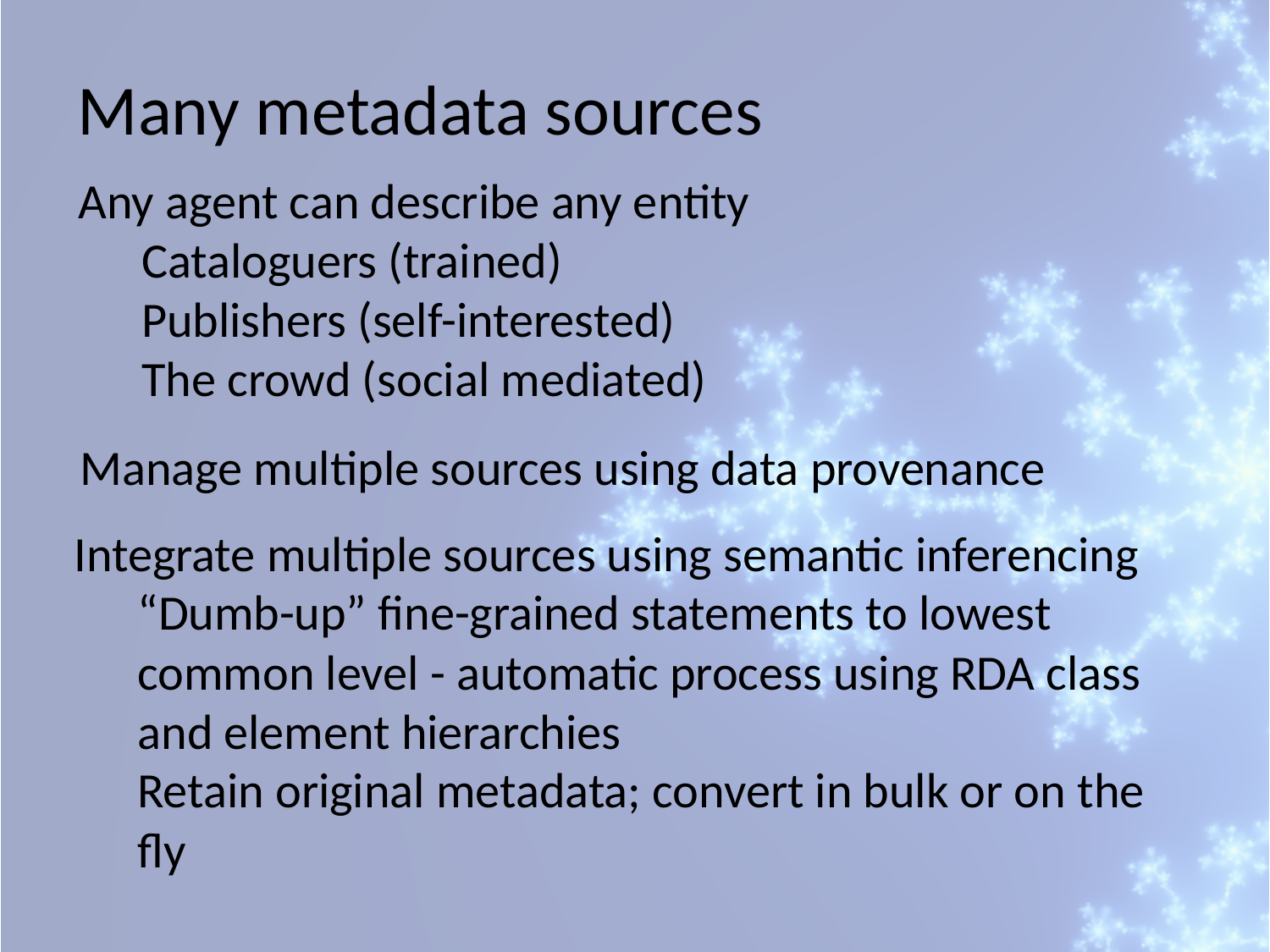

Many metadata sources
Any agent can describe any entity
Cataloguers (trained)
Publishers (self-interested)
The crowd (social mediated)
Manage multiple sources using data provenance
Integrate multiple sources using semantic inferencing
“Dumb-up” fine-grained statements to lowest common level - automatic process using RDA class and element hierarchies
Retain original metadata; convert in bulk or on the fly